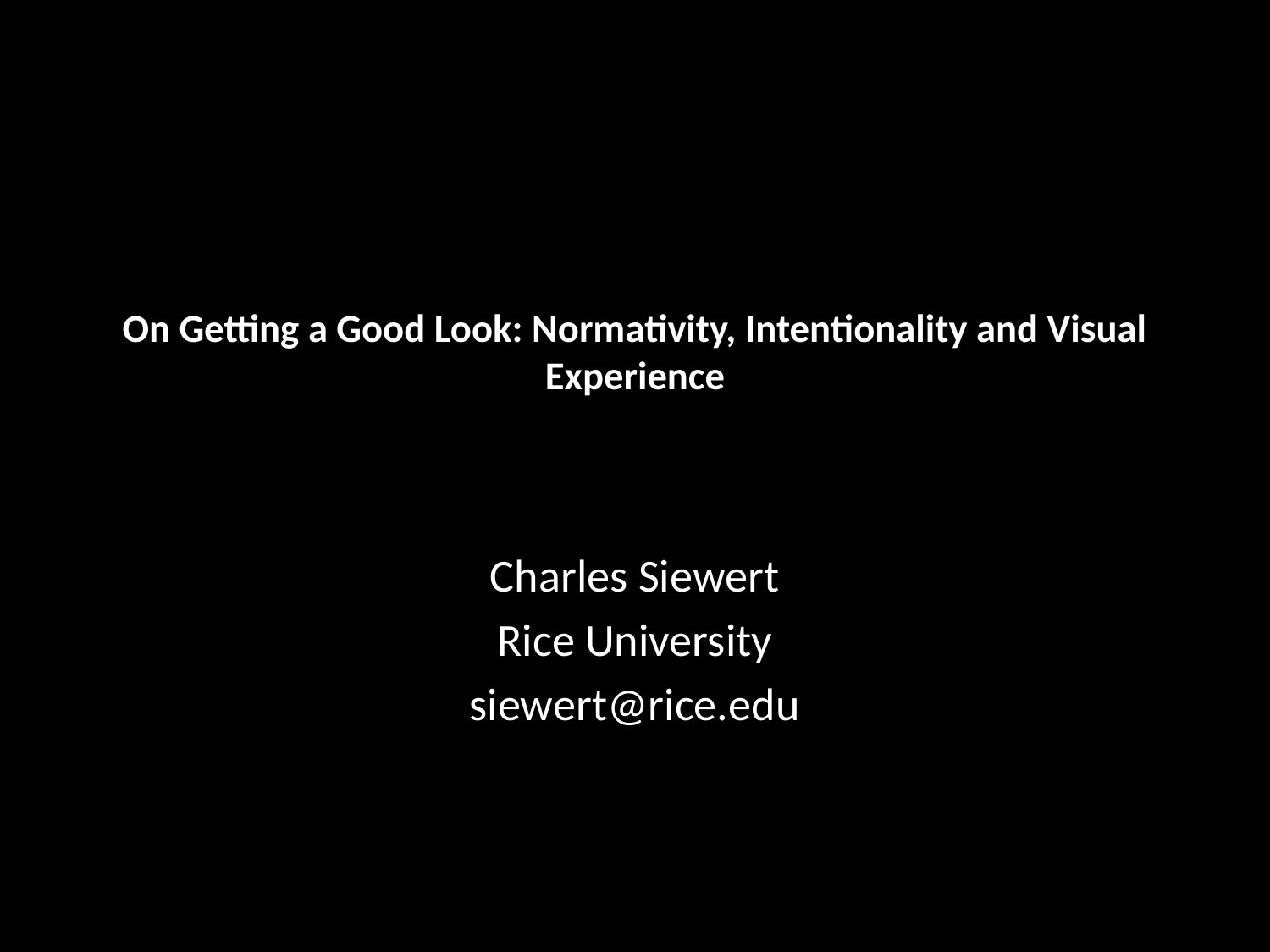

# On Getting a Good Look: Normativity, Intentionality and Visual Experience
Charles Siewert
Rice University
siewert@rice.edu